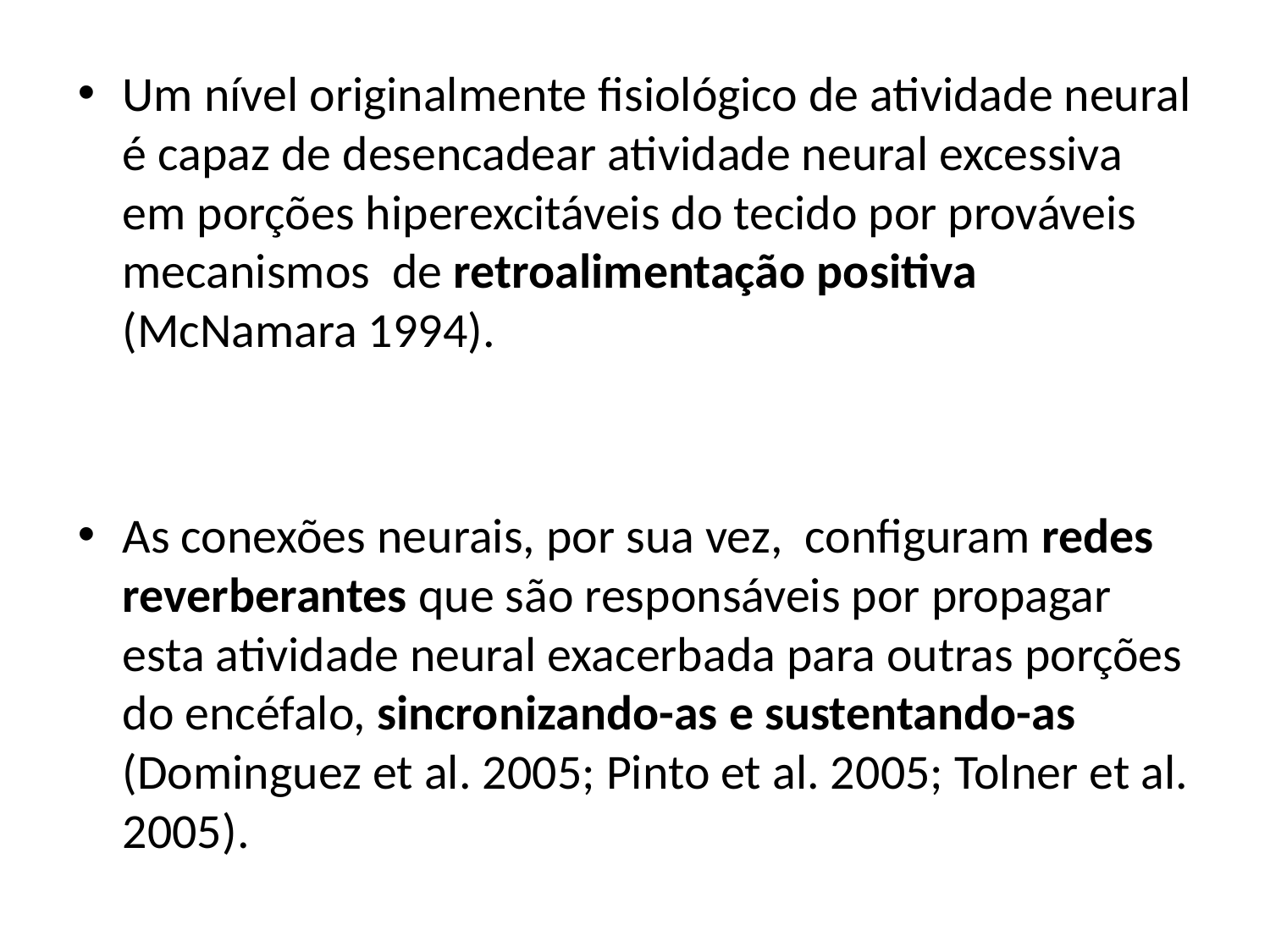

Um nível originalmente fisiológico de atividade neural é capaz de desencadear atividade neural excessiva em porções hiperexcitáveis do tecido por prováveis mecanismos  de retroalimentação positiva (McNamara 1994).

As conexões neurais, por sua vez,  configuram redes reverberantes que são responsáveis por propagar esta atividade neural exacerbada para outras porções do encéfalo, sincronizando-as e sustentando-as (Dominguez et al. 2005; Pinto et al. 2005; Tolner et al. 2005).